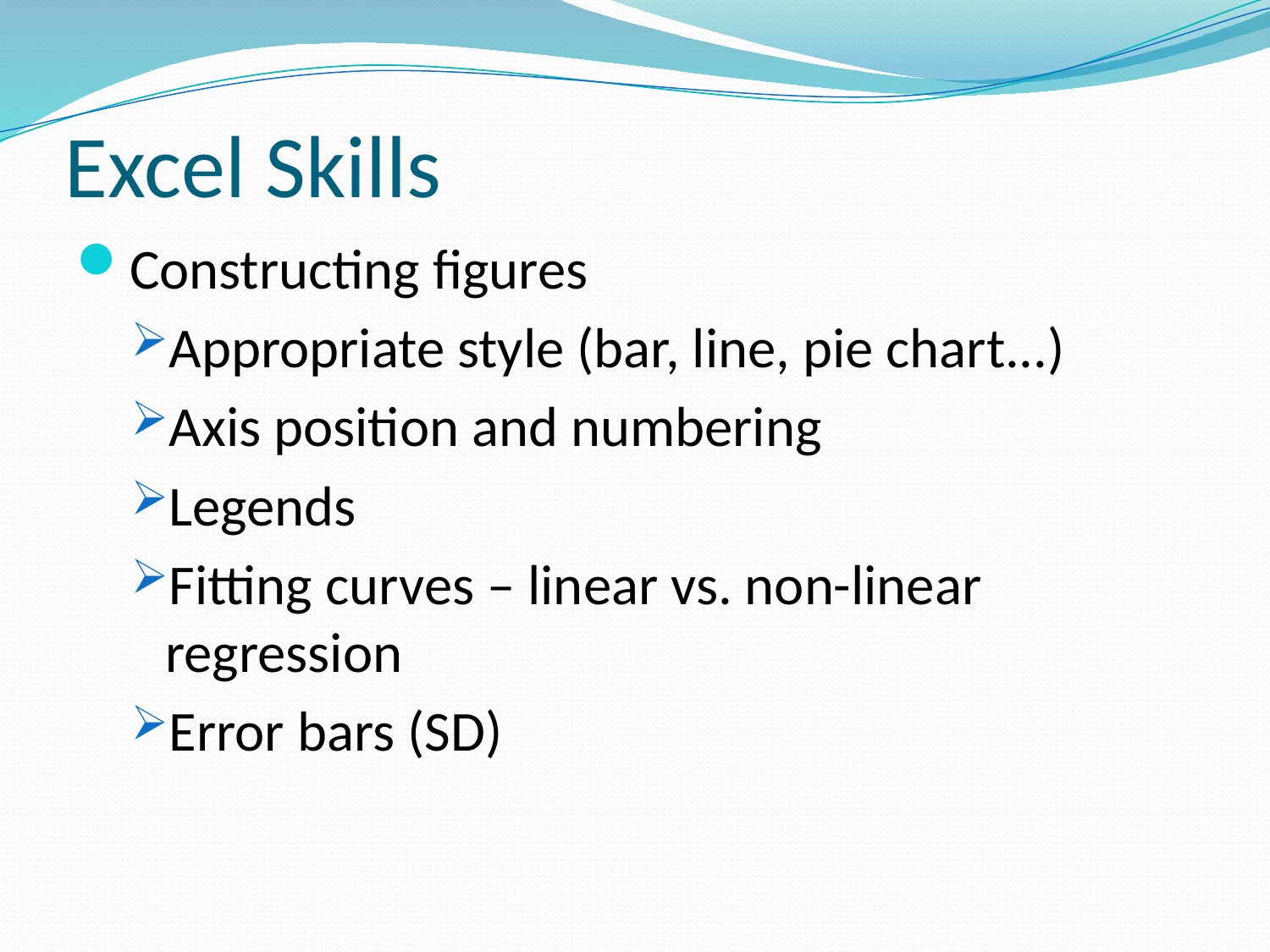

# Excel Skills
Constructing figures
Appropriate style (bar, line, pie chart...)
Axis position and numbering
Legends
Fitting curves – linear vs. non-linear regression
Error bars (SD)